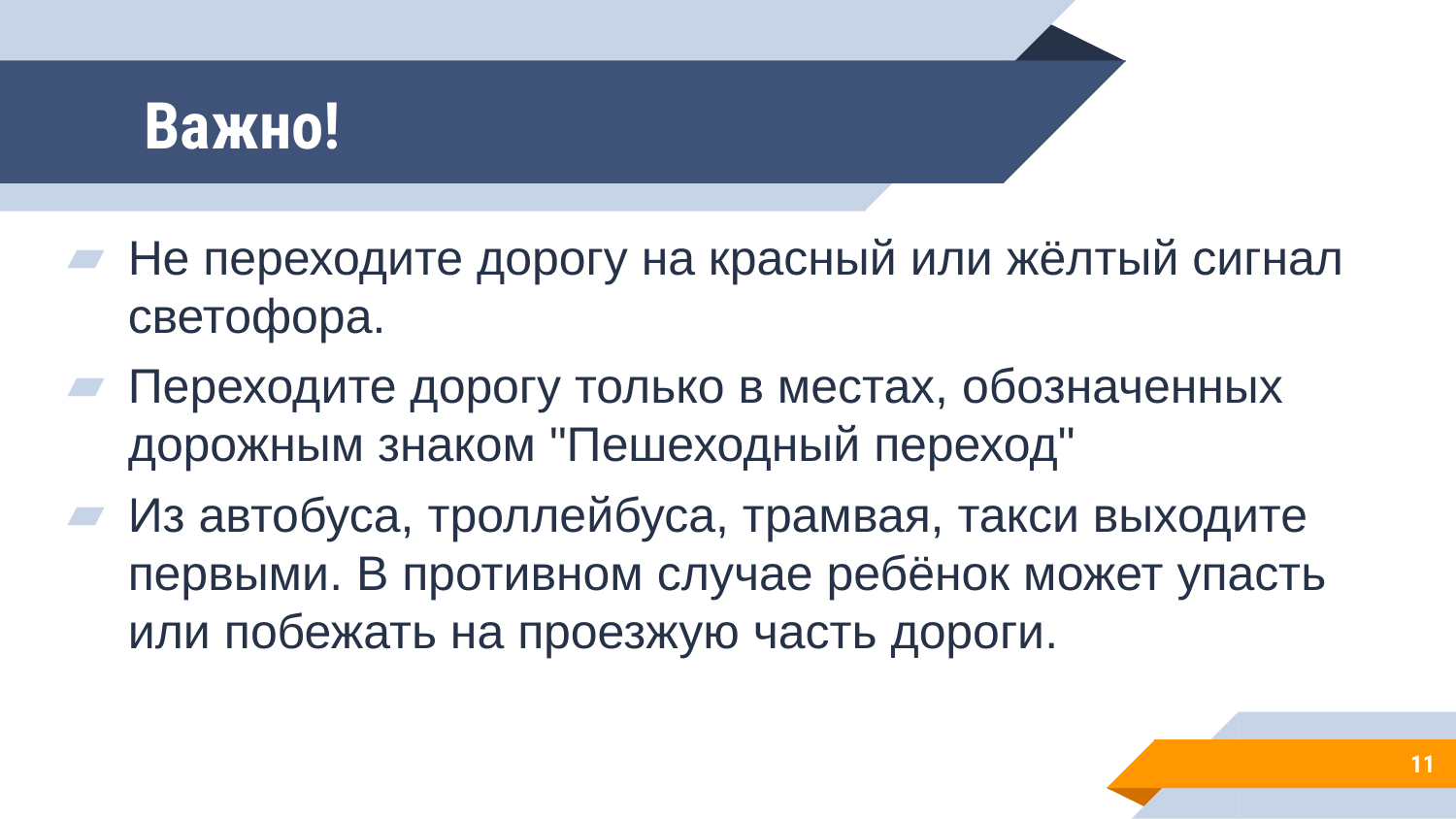

# Важно!
Не переходите дорогу на красный или жёлтый сигнал светофора.
Переходите дорогу только в местах, обозначенных дорожным знаком "Пешеходный переход"
Из автобуса, троллейбуса, трамвая, такси выходите первыми. В противном случае ребёнок может упасть или побежать на проезжую часть дороги.
11